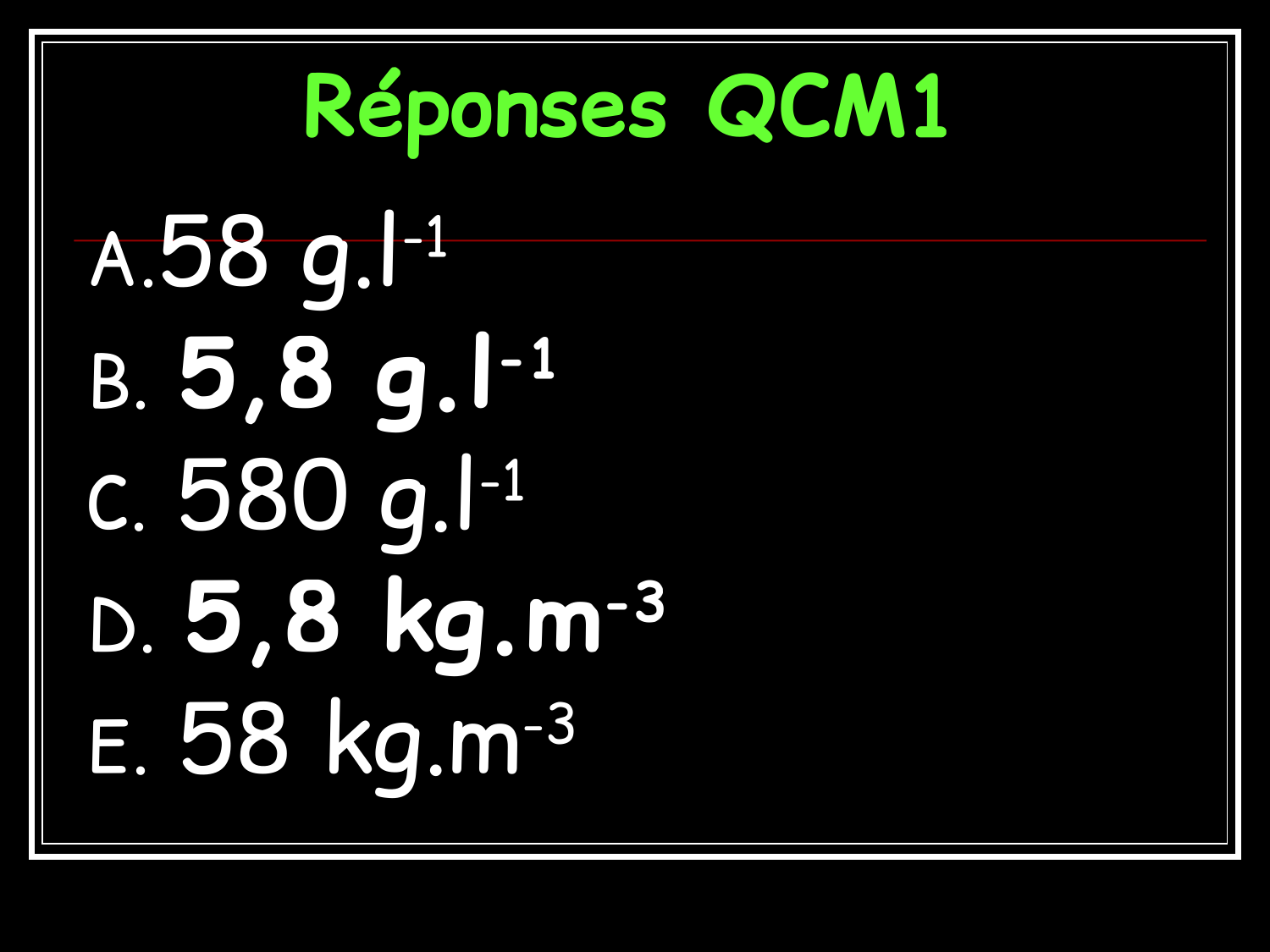

# Réponses QCM1
58 g.l-1
 5,8 g.l-1
 580 g.l-1
 5,8 kg.m-3
 58 kg.m-3